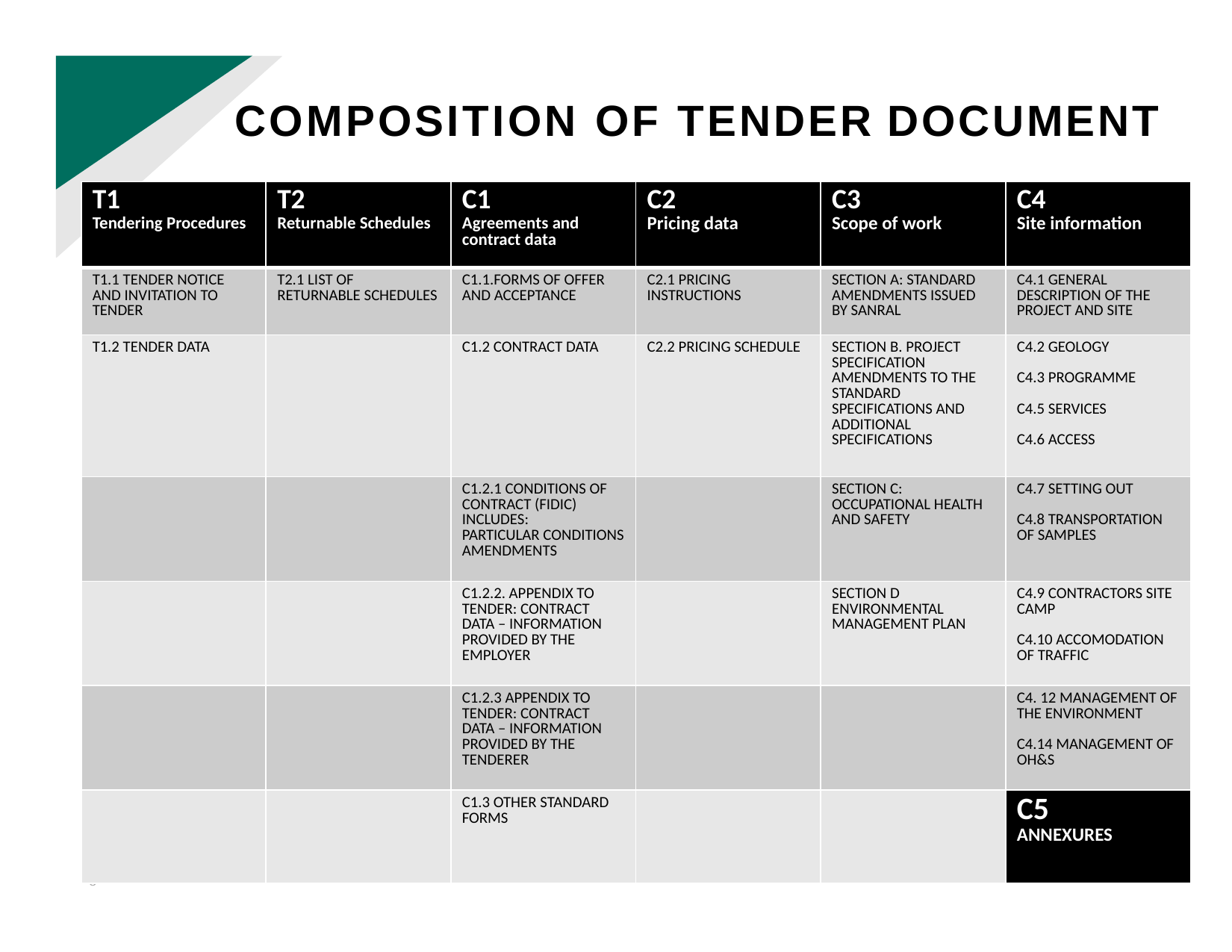

COMPOSITION OF TENDER DOCUMENT
| T1 Tendering Procedures | T2 Returnable Schedules | C1 Agreements and contract data | C2 Pricing data | C3 Scope of work | C4 Site information |
| --- | --- | --- | --- | --- | --- |
| T1.1 TENDER NOTICE AND INVITATION TO TENDER | T2.1 LIST OF RETURNABLE SCHEDULES | C1.1.FORMS OF OFFER AND ACCEPTANCE | C2.1 PRICING INSTRUCTIONS | SECTION A: STANDARD AMENDMENTS ISSUED BY SANRAL | C4.1 GENERAL DESCRIPTION OF THE PROJECT AND SITE |
| T1.2 TENDER DATA |  | C1.2 CONTRACT DATA | C2.2 PRICING SCHEDULE | SECTION B. PROJECT SPECIFICATION AMENDMENTS TO THE STANDARD SPECIFICATIONS AND ADDITIONAL SPECIFICATIONS | C4.2 GEOLOGY C4.3 PROGRAMME C4.5 SERVICES C4.6 ACCESS |
|  |  | C1.2.1 CONDITIONS OF CONTRACT (FIDIC) INCLUDES: PARTICULAR CONDITIONS AMENDMENTS |  | SECTION C: OCCUPATIONAL HEALTH AND SAFETY | C4.7 SETTING OUT C4.8 TRANSPORTATION OF SAMPLES |
|  |  | C1.2.2. APPENDIX TO TENDER: CONTRACT DATA – INFORMATION PROVIDED BY THE EMPLOYER |  | SECTION D ENVIRONMENTAL MANAGEMENT PLAN | C4.9 CONTRACTORS SITE CAMP C4.10 ACCOMODATION OF TRAFFIC |
|  |  | C1.2.3 APPENDIX TO TENDER: CONTRACT DATA – INFORMATION PROVIDED BY THE TENDERER |  |  | C4. 12 MANAGEMENT OF THE ENVIRONMENT C4.14 MANAGEMENT OF OH&S |
|  |  | C1.3 OTHER STANDARD FORMS |  |  | C5 ANNEXURES |
10